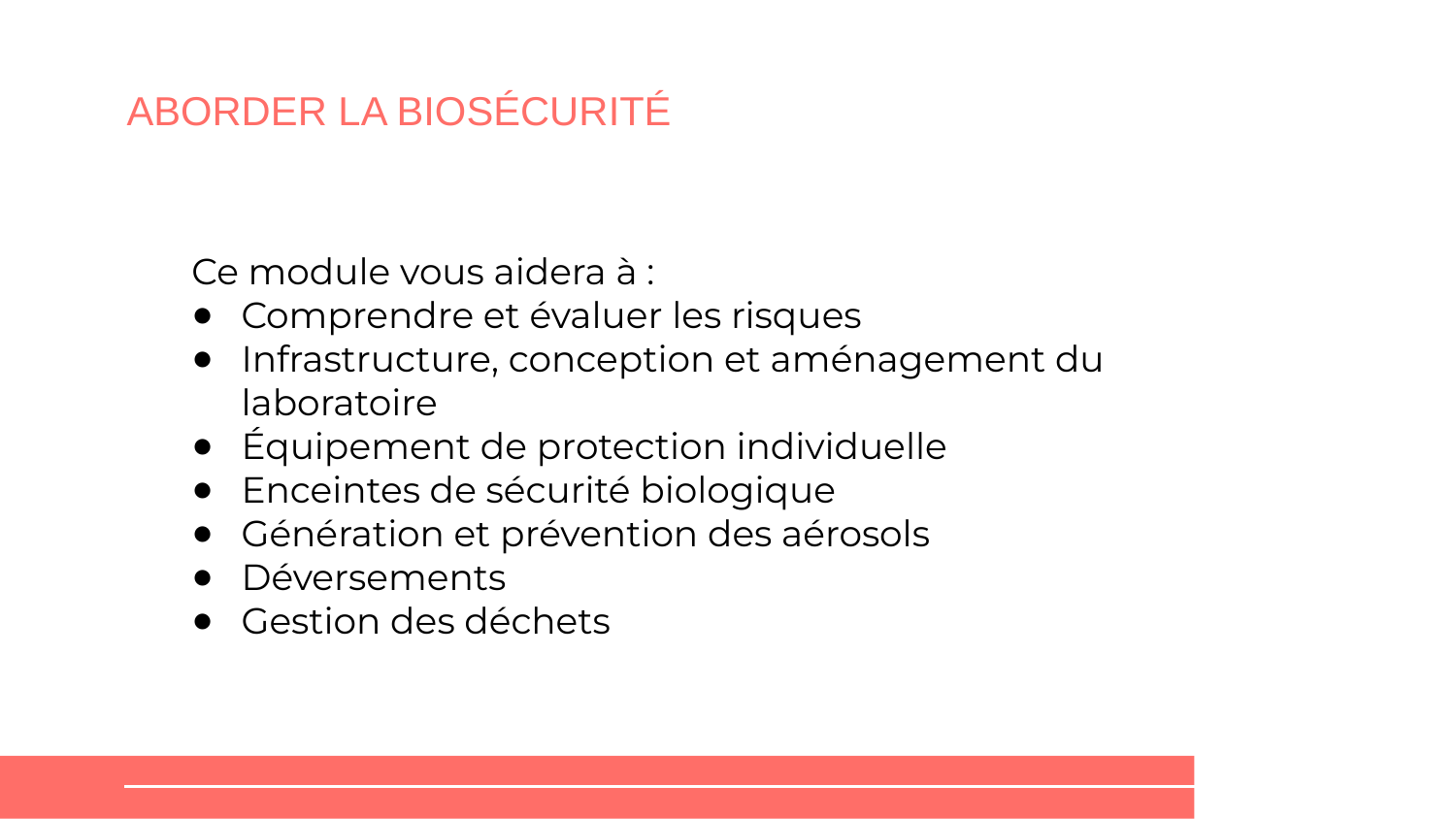

# ABORDER LA BIOSÉCURITÉ
Ce module vous aidera à :
Comprendre et évaluer les risques
Infrastructure, conception et aménagement du laboratoire
Équipement de protection individuelle
Enceintes de sécurité biologique
Génération et prévention des aérosols
Déversements
Gestion des déchets